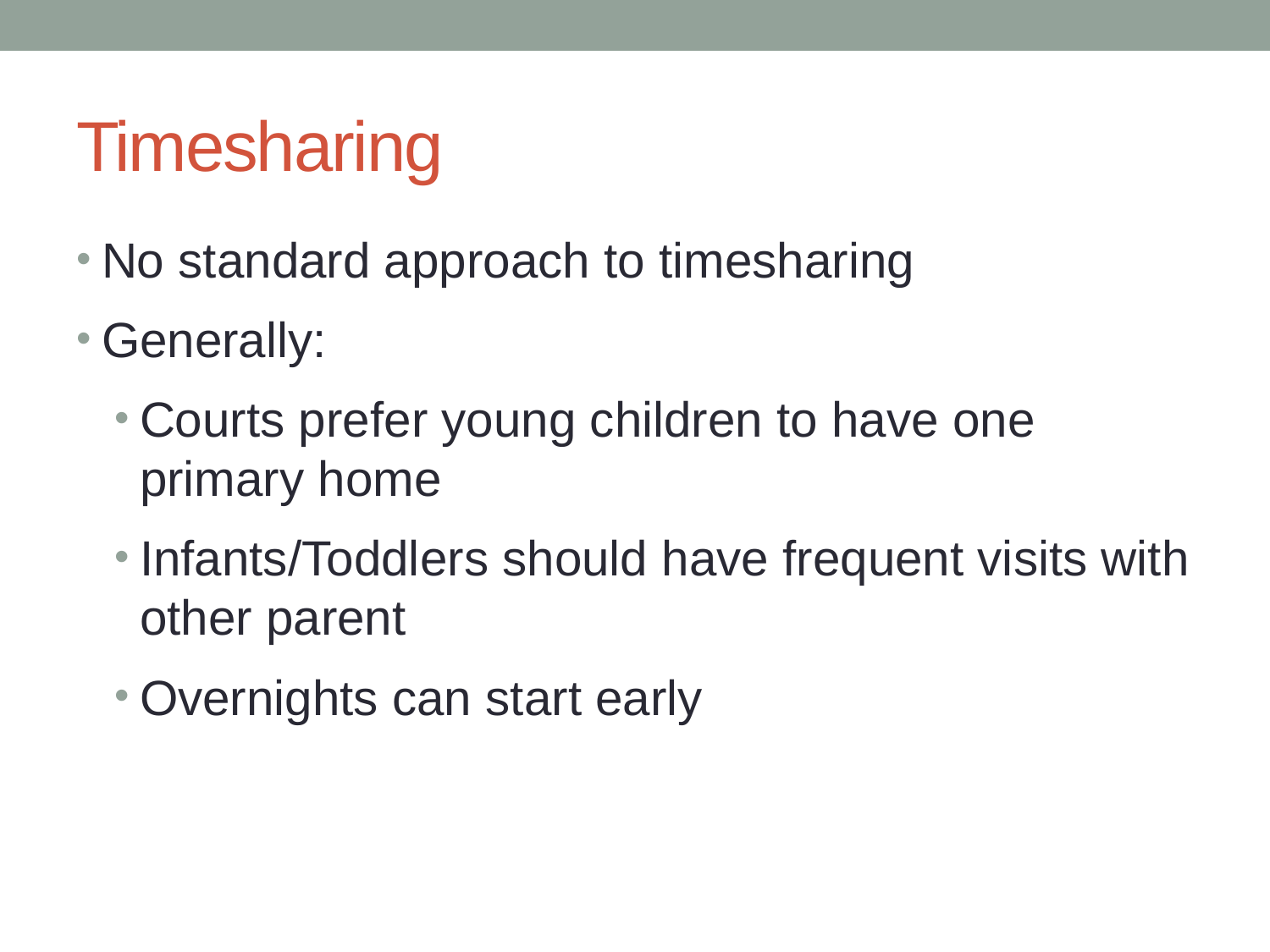

# Timesharing
No standard approach to timesharing
Generally:
Courts prefer young children to have one primary home
Infants/Toddlers should have frequent visits with other parent
Overnights can start early